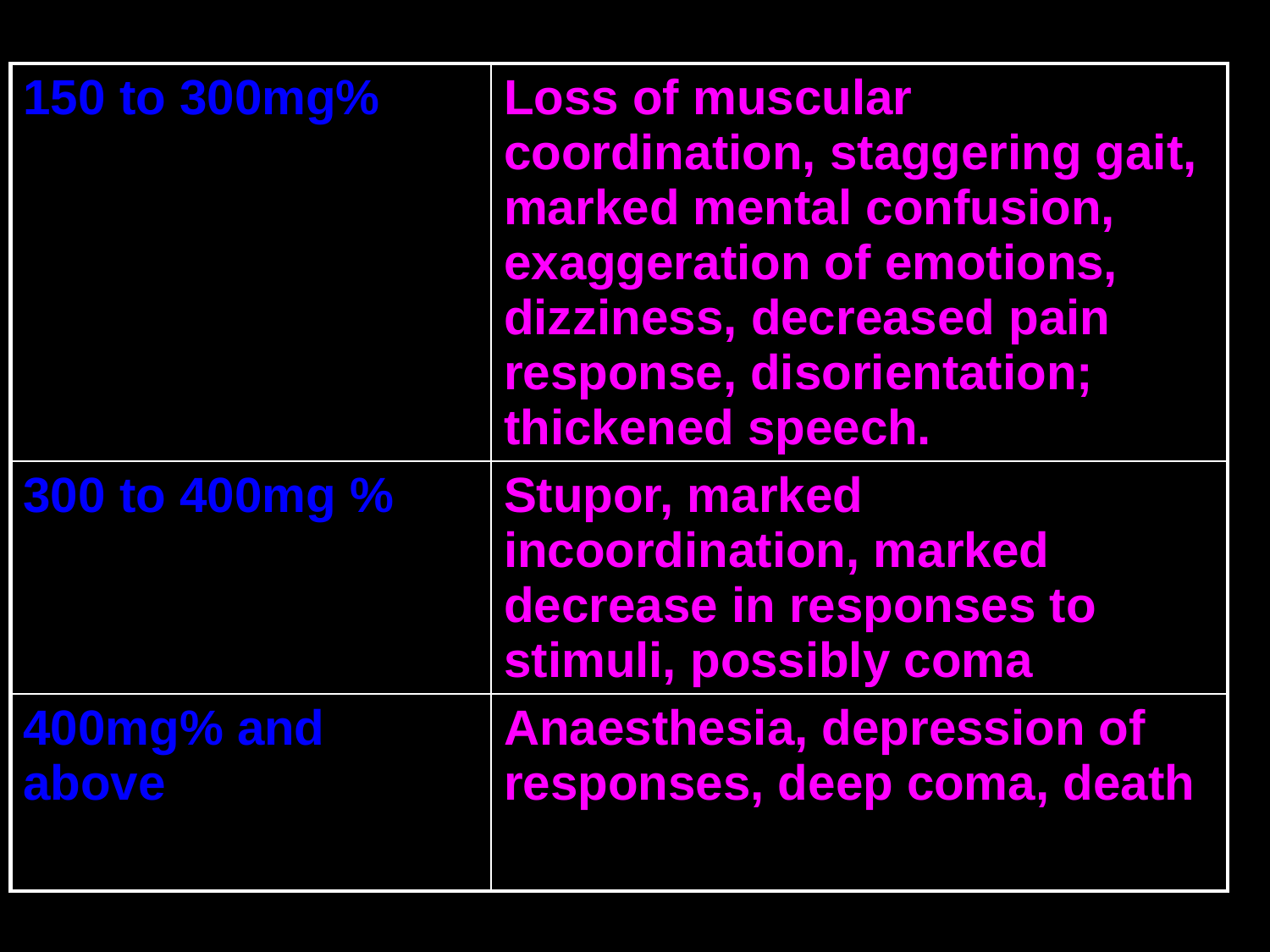

| 150 to 300mg% | Loss of muscular coordination, staggering gait, marked mental confusion, exaggeration of emotions, dizziness, decreased pain response, disorientation; thickened speech. |
| --- | --- |
| 300 to 400mg % | Stupor, marked incoordination, marked decrease in responses to stimuli, possibly coma |
| 400mg% and above | Anaesthesia, depression of responses, deep coma, death |